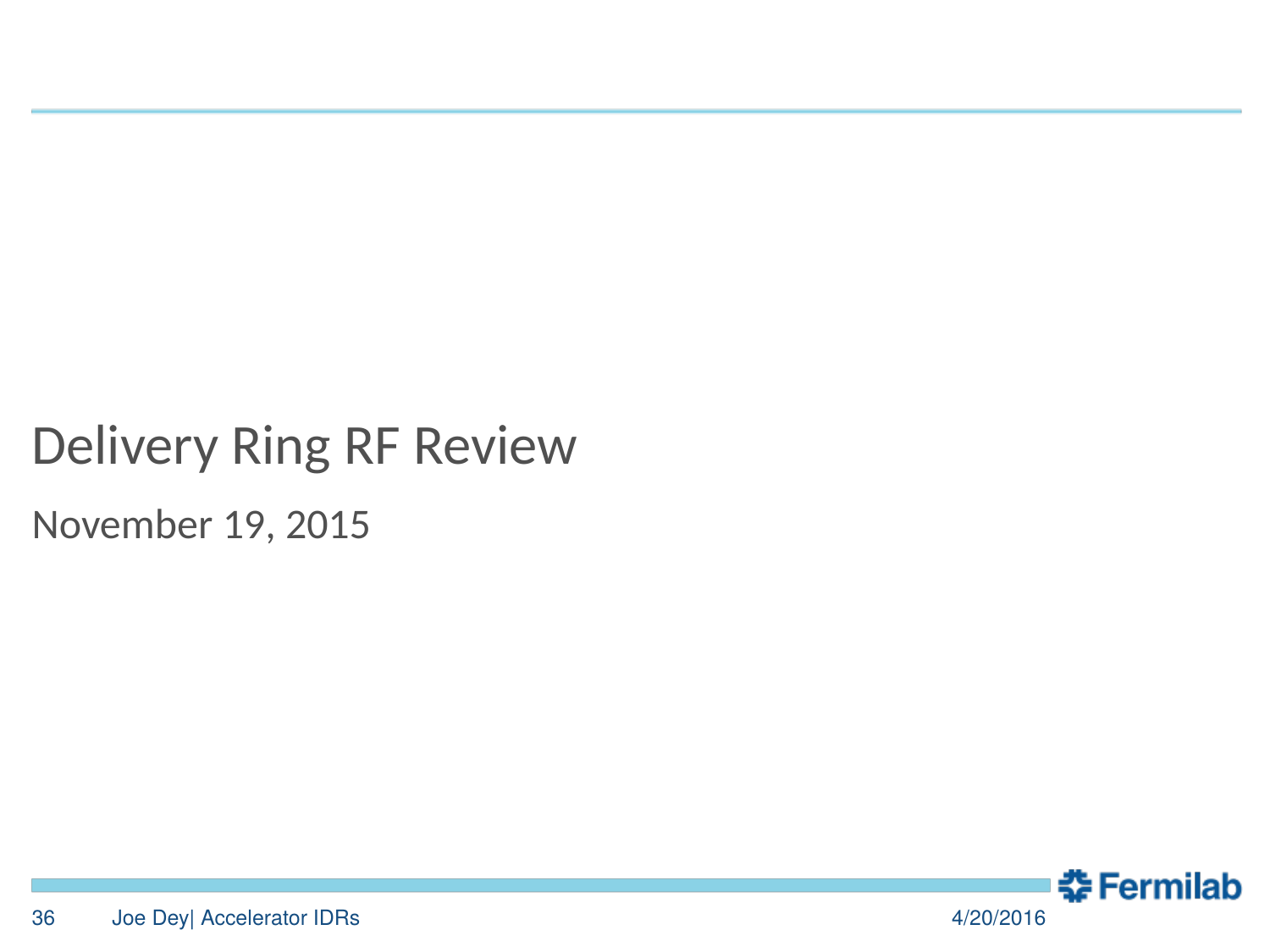

Delivery Ring RF Review
November 19, 2015
36
Joe Dey| Accelerator IDRs
4/20/2016